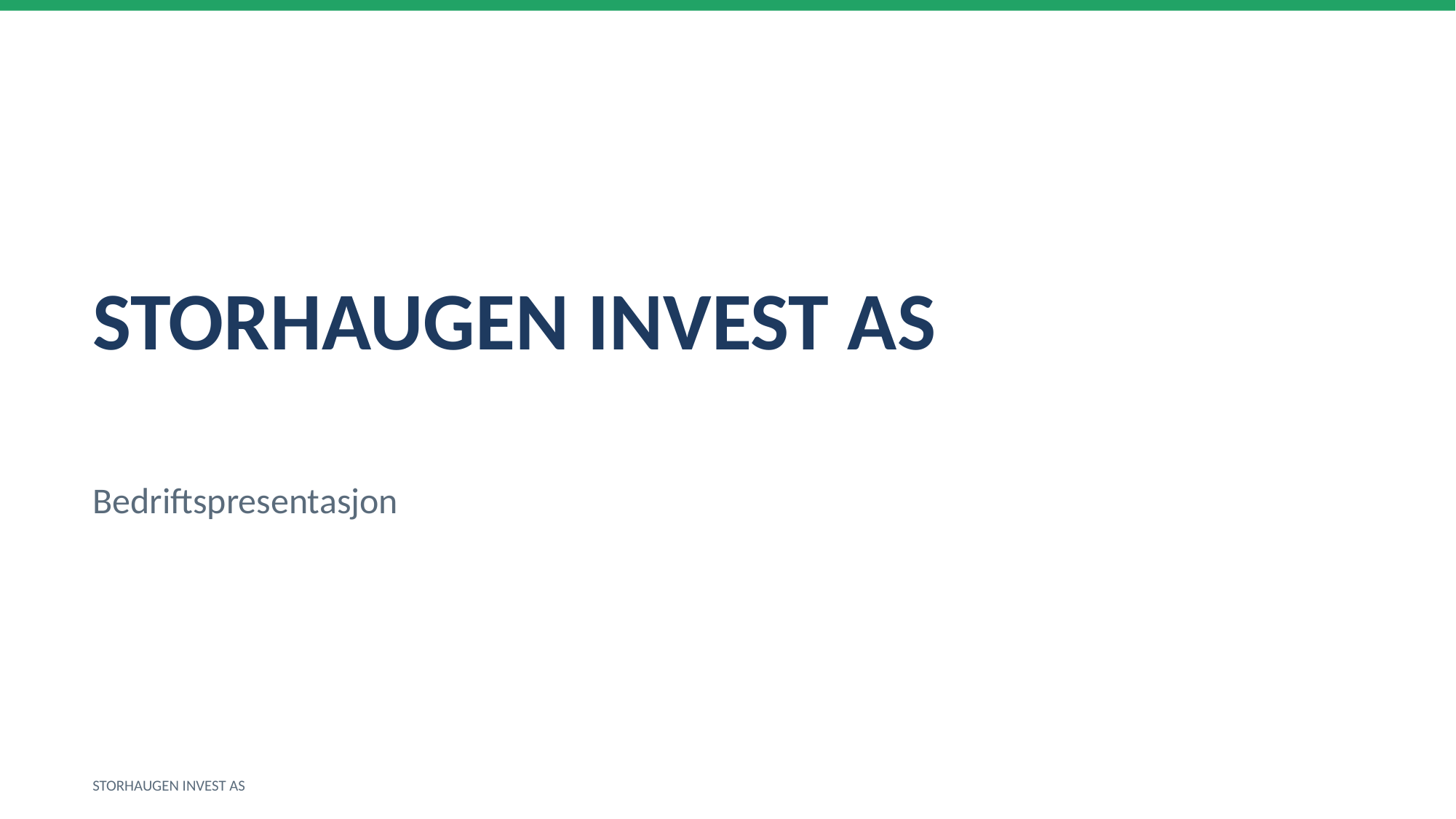

STORHAUGEN INVEST AS
Bedriftspresentasjon
STORHAUGEN INVEST AS